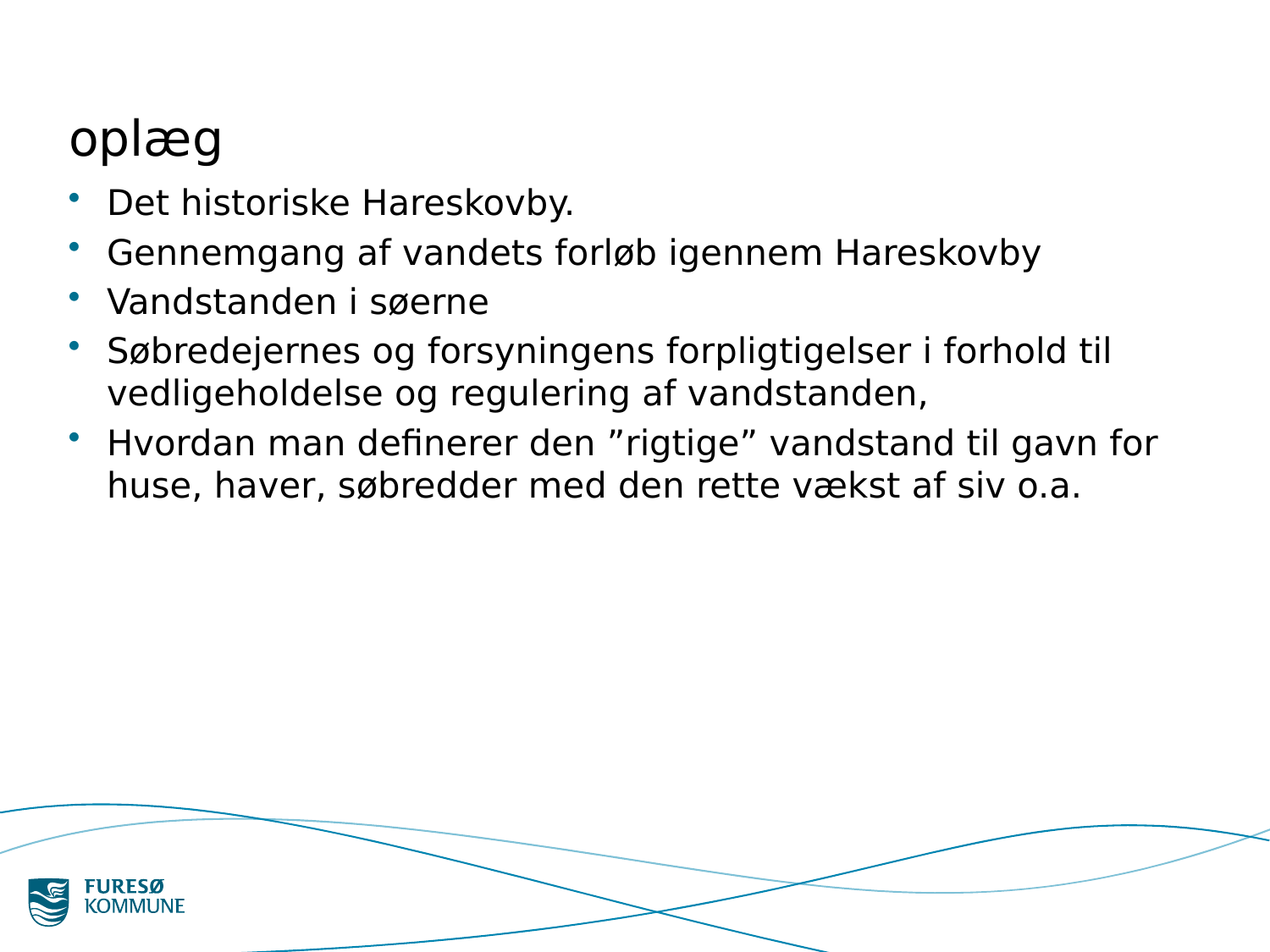

# oplæg
Det historiske Hareskovby.
Gennemgang af vandets forløb igennem Hareskovby
Vandstanden i søerne
Søbredejernes og forsyningens forpligtigelser i forhold til vedligeholdelse og regulering af vandstanden,
Hvordan man definerer den ”rigtige” vandstand til gavn for huse, haver, søbredder med den rette vækst af siv o.a.